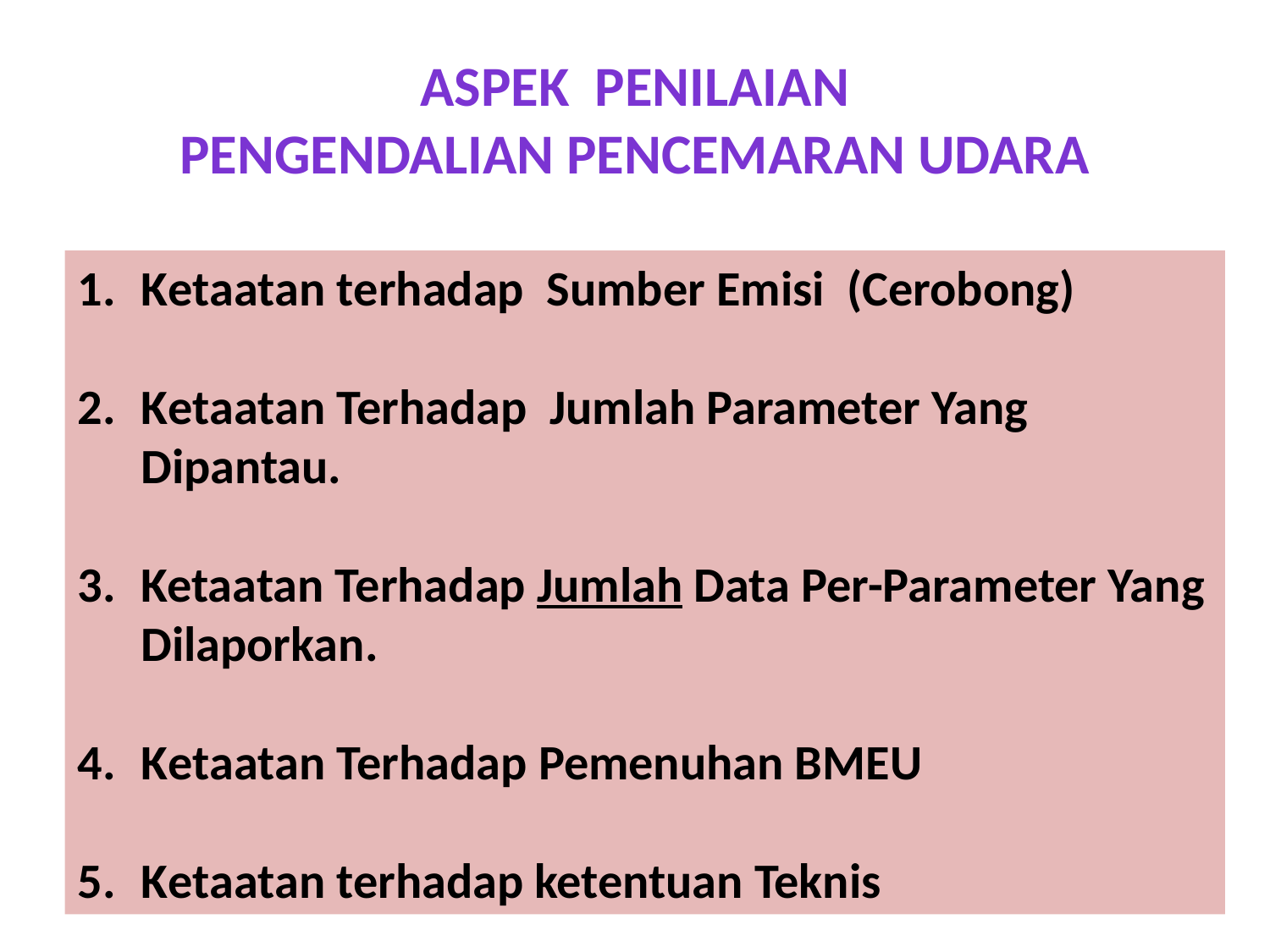

# ASPEK  penilaian
Pengendalian Pencemaran Udara
Ketaatan terhadap  Sumber Emisi  (Cerobong)

Ketaatan Terhadap  Jumlah Parameter Yang Dipantau.

Ketaatan Terhadap Jumlah Data Per-Parameter Yang Dilaporkan.

Ketaatan Terhadap Pemenuhan BMEU

Ketaatan terhadap ketentuan Teknis